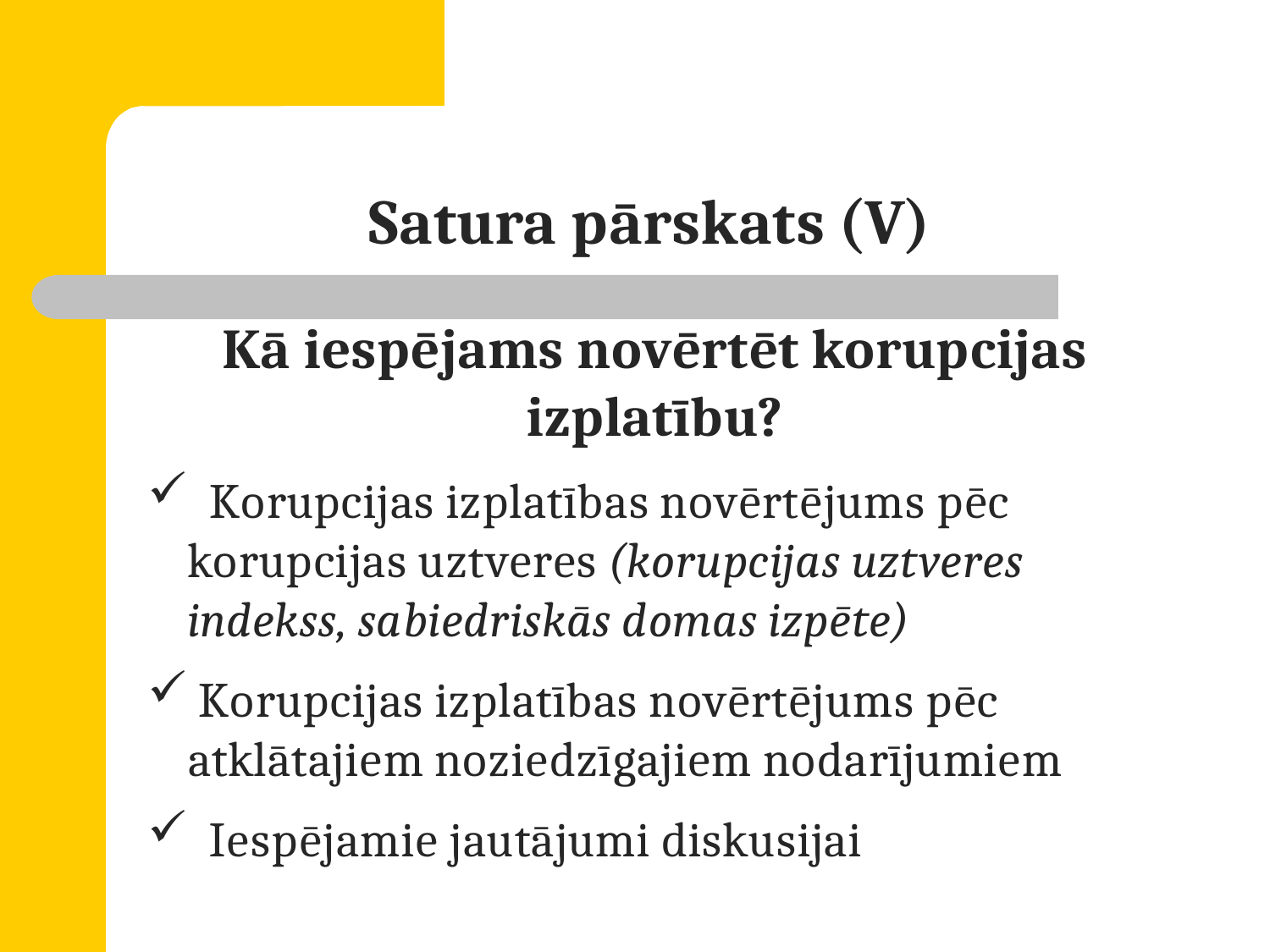

# Satura pārskats (V)
Kā iespējams novērtēt korupcijas izplatību?
  Korupcijas izplatības novērtējums pēc   korupcijas uztveres (korupcijas uztveres indekss, sabiedriskās domas izpēte)
 Korupcijas izplatības novērtējums pēc atklātajiem noziedzīgajiem nodarījumiem
  Iespējamie jautājumi diskusijai